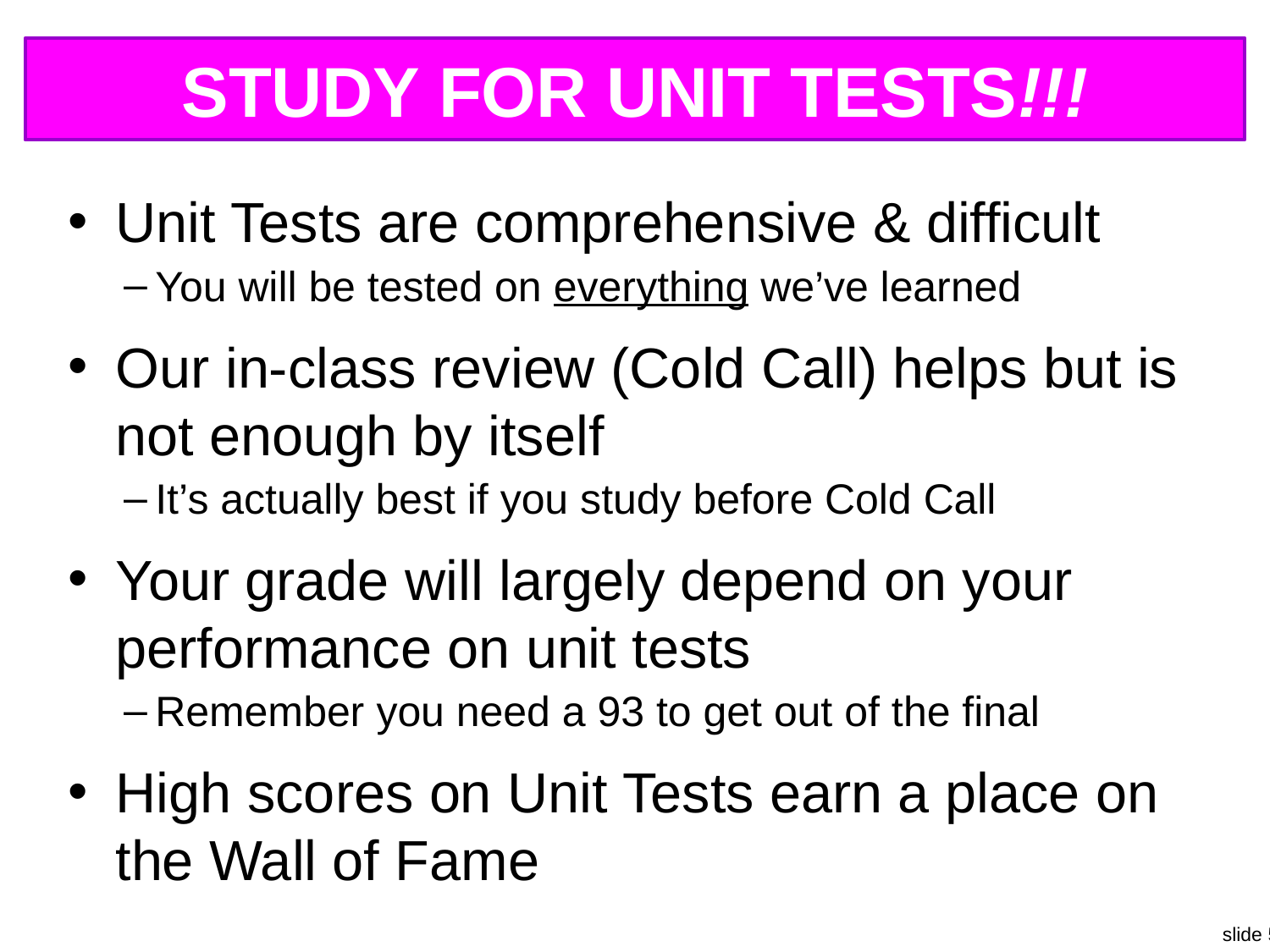

# STUDY FOR UNIT TESTS!!!
Unit Tests are comprehensive & difficult
You will be tested on everything we’ve learned
Our in-class review (Cold Call) helps but is not enough by itself
It’s actually best if you study before Cold Call
Your grade will largely depend on your performance on unit tests
Remember you need a 93 to get out of the final
High scores on Unit Tests earn a place on the Wall of Fame